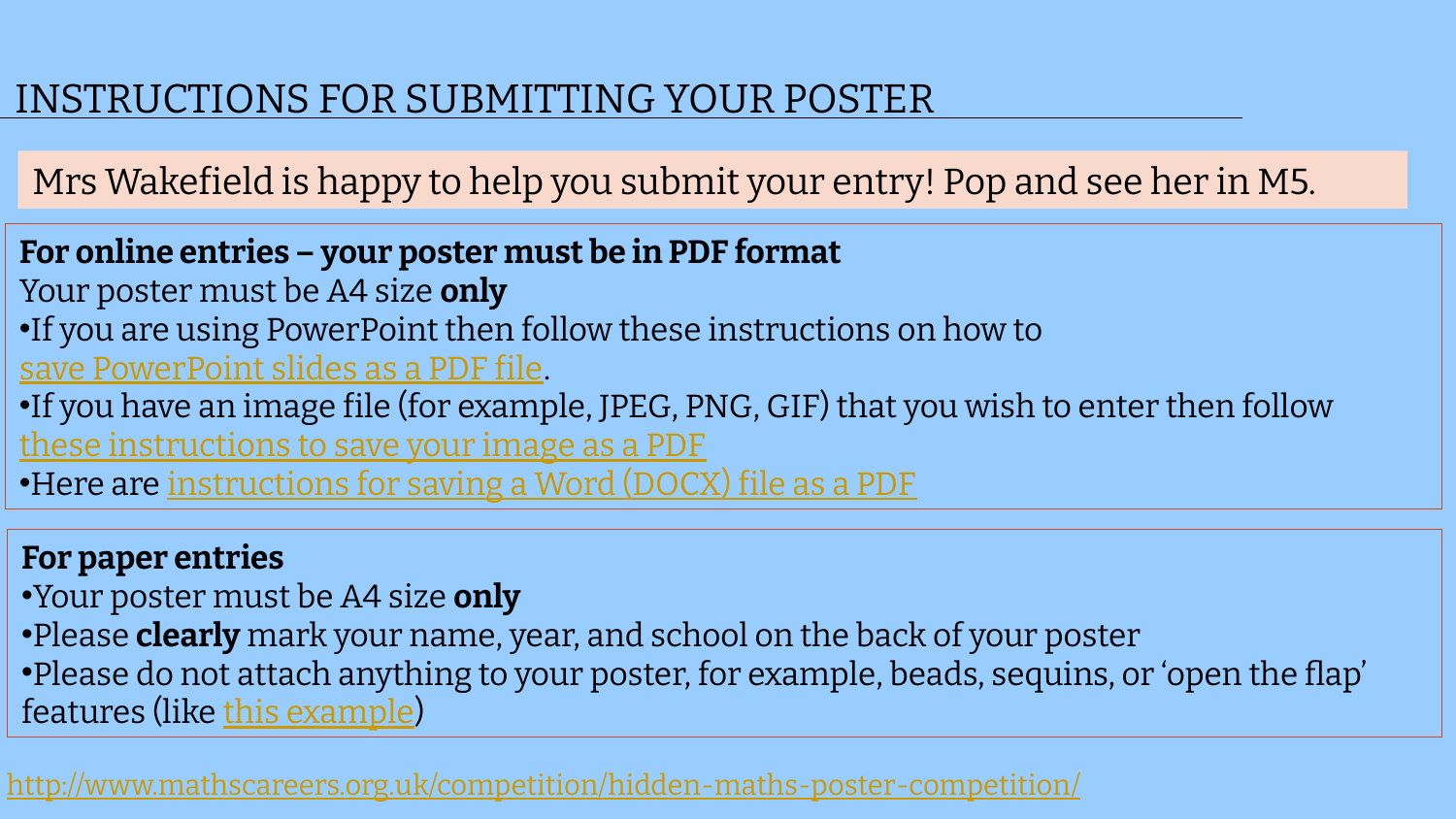

# Instructions for SUBMITTING YOUR poster
Mrs Wakefield is happy to help you submit your entry! Pop and see her in M5.
For online entries – your poster must be in PDF format
Your poster must be A4 size only
If you are using PowerPoint then follow these instructions on how to save PowerPoint slides as a PDF file.
If you have an image file (for example, JPEG, PNG, GIF) that you wish to enter then follow these instructions to save your image as a PDF
Here are instructions for saving a Word (DOCX) file as a PDF
For paper entries
Your poster must be A4 size only
Please clearly mark your name, year, and school on the back of your poster
Please do not attach anything to your poster, for example, beads, sequins, or ‘open the flap’ features (like this example)
http://www.mathscareers.org.uk/competition/hidden-maths-poster-competition/